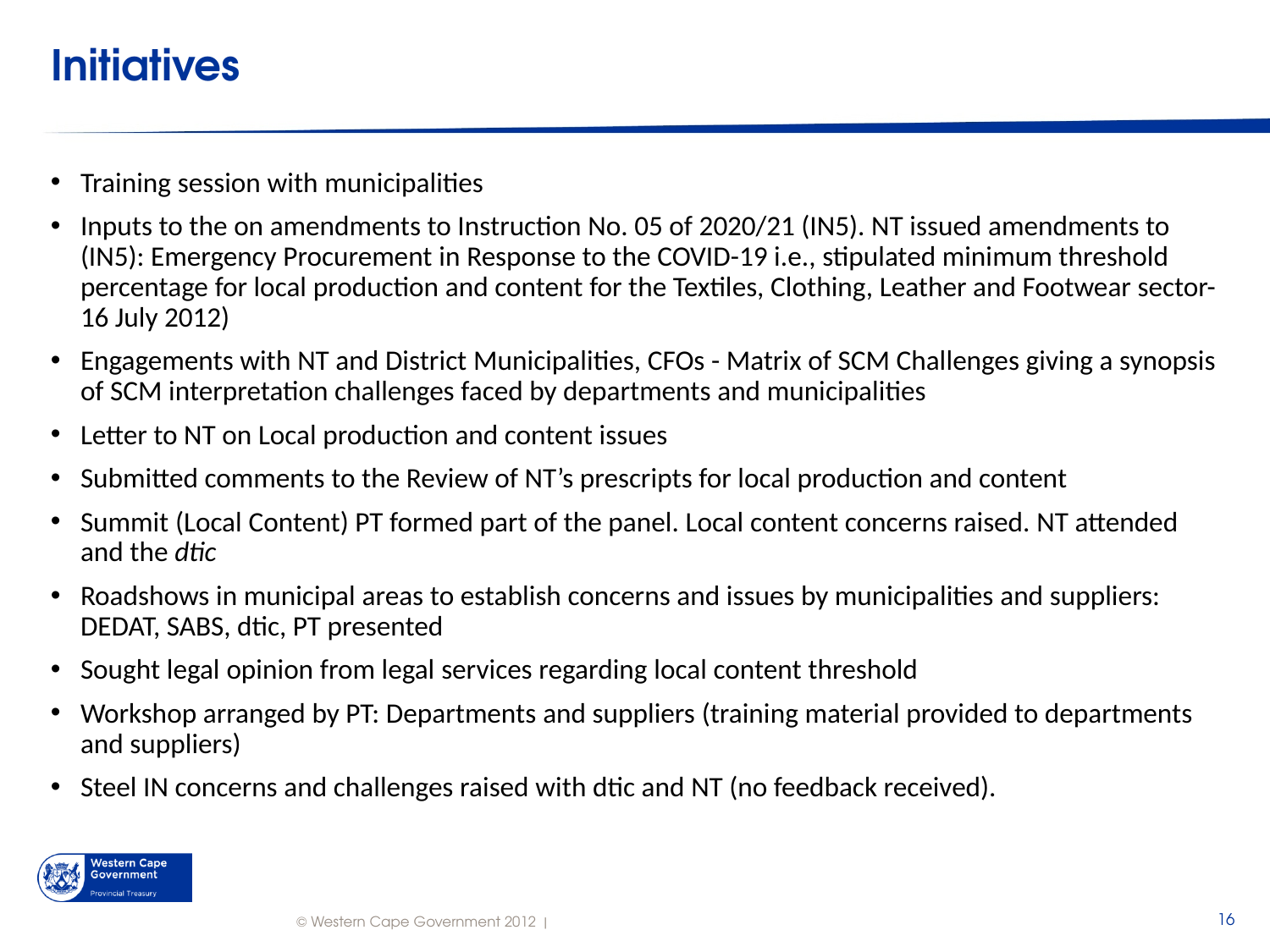

# Initiatives
Training session with municipalities
Inputs to the on amendments to Instruction No. 05 of 2020/21 (IN5). NT issued amendments to (IN5): Emergency Procurement in Response to the COVID-19 i.e., stipulated minimum threshold percentage for local production and content for the Textiles, Clothing, Leather and Footwear sector-16 July 2012)
Engagements with NT and District Municipalities, CFOs - Matrix of SCM Challenges giving a synopsis of SCM interpretation challenges faced by departments and municipalities
Letter to NT on Local production and content issues
Submitted comments to the Review of NT’s prescripts for local production and content
Summit (Local Content) PT formed part of the panel. Local content concerns raised. NT attended and the dtic
Roadshows in municipal areas to establish concerns and issues by municipalities and suppliers: DEDAT, SABS, dtic, PT presented
Sought legal opinion from legal services regarding local content threshold
Workshop arranged by PT: Departments and suppliers (training material provided to departments and suppliers)
Steel IN concerns and challenges raised with dtic and NT (no feedback received).
16